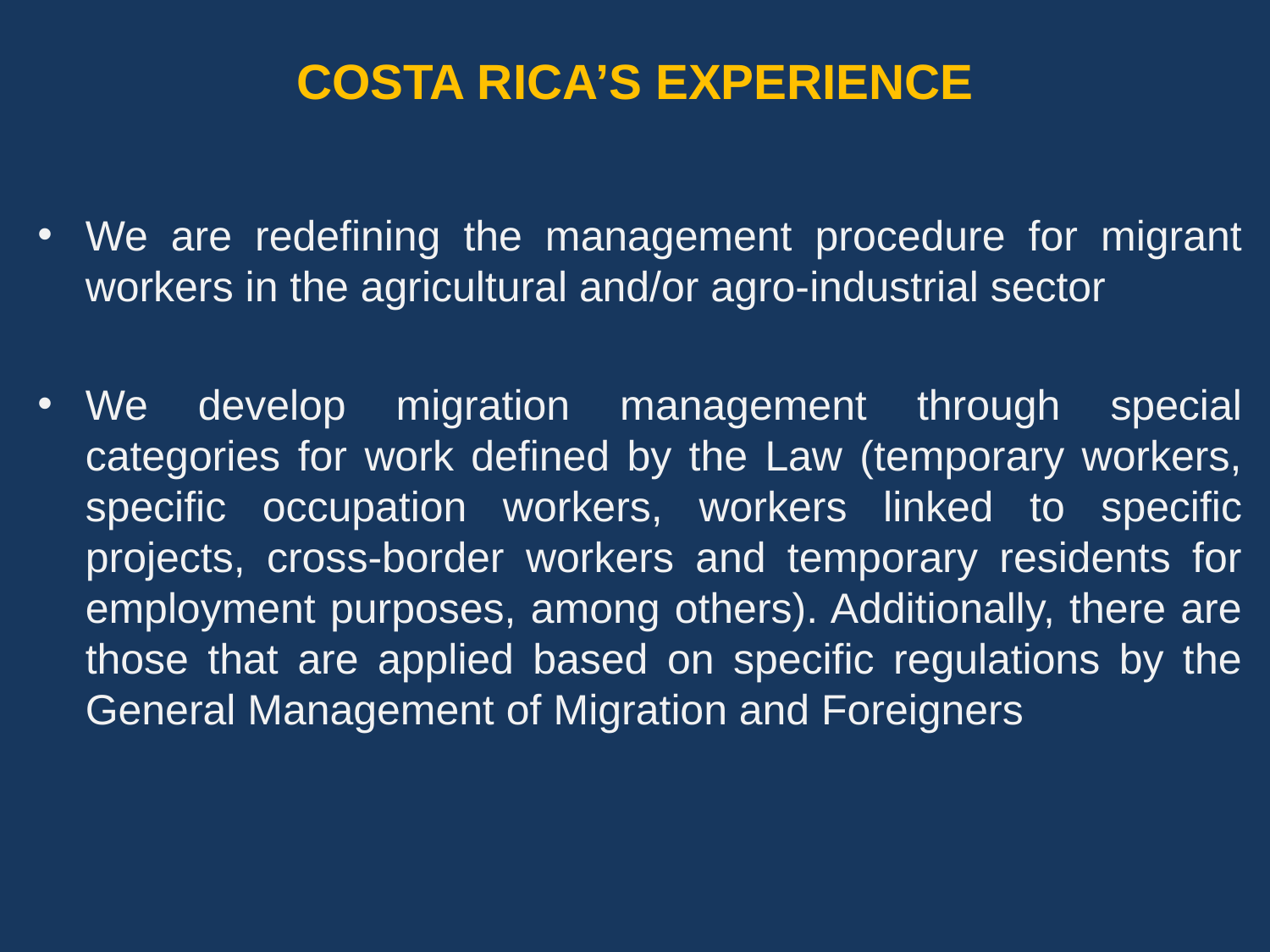

# COSTA RICA’S EXPERIENCE
We are redefining the management procedure for migrant workers in the agricultural and/or agro-industrial sector

We develop migration management through special categories for work defined by the Law (temporary workers, specific occupation workers, workers linked to specific projects, cross-border workers and temporary residents for employment purposes, among others). Additionally, there are those that are applied based on specific regulations by the General Management of Migration and Foreigners